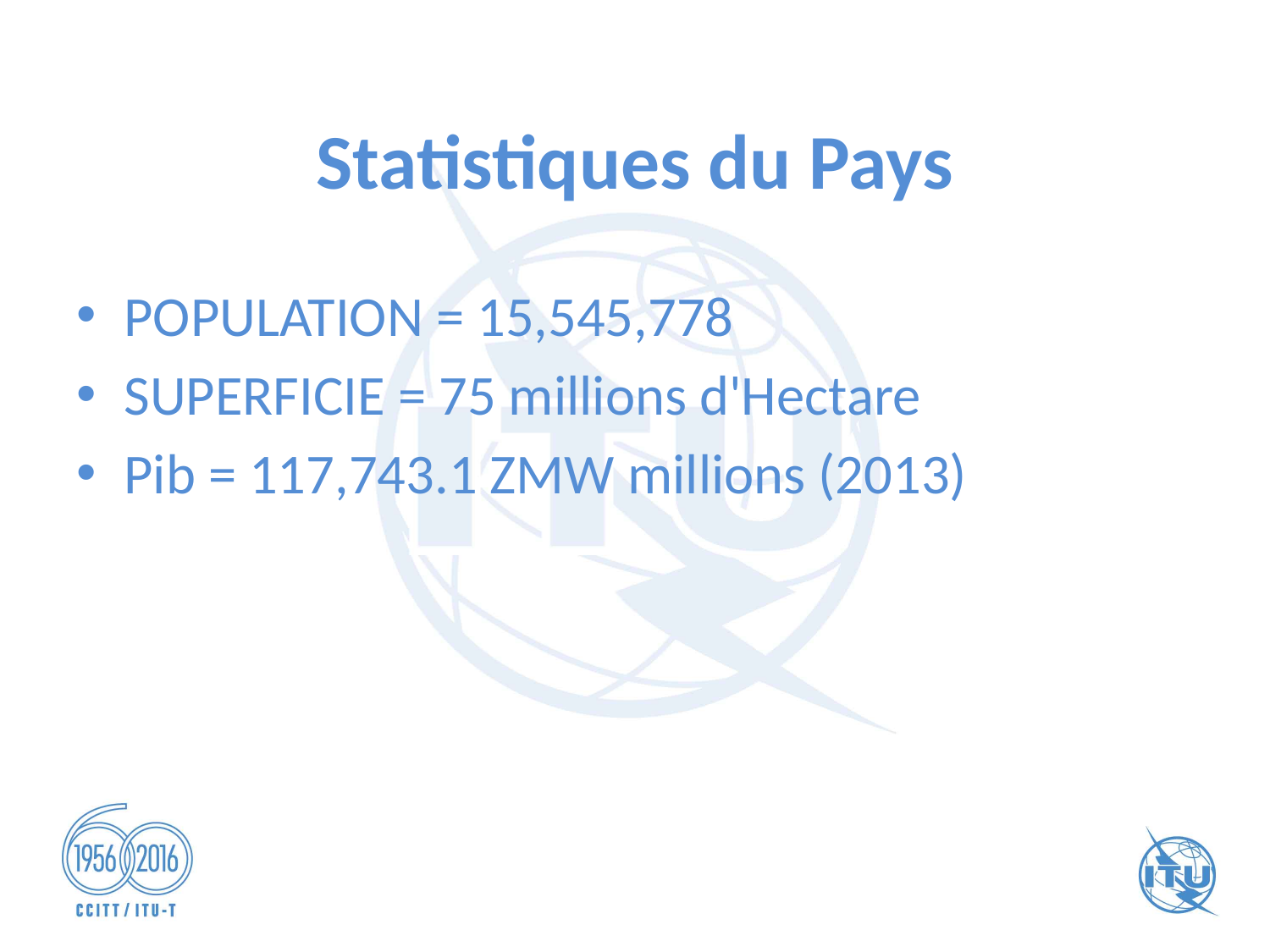

# Statistiques du Pays
POPULATION = 15,545,778
SUPERFICIE = 75 millions d'Hectare
Pib = 117,743.1 ZMW millions (2013)